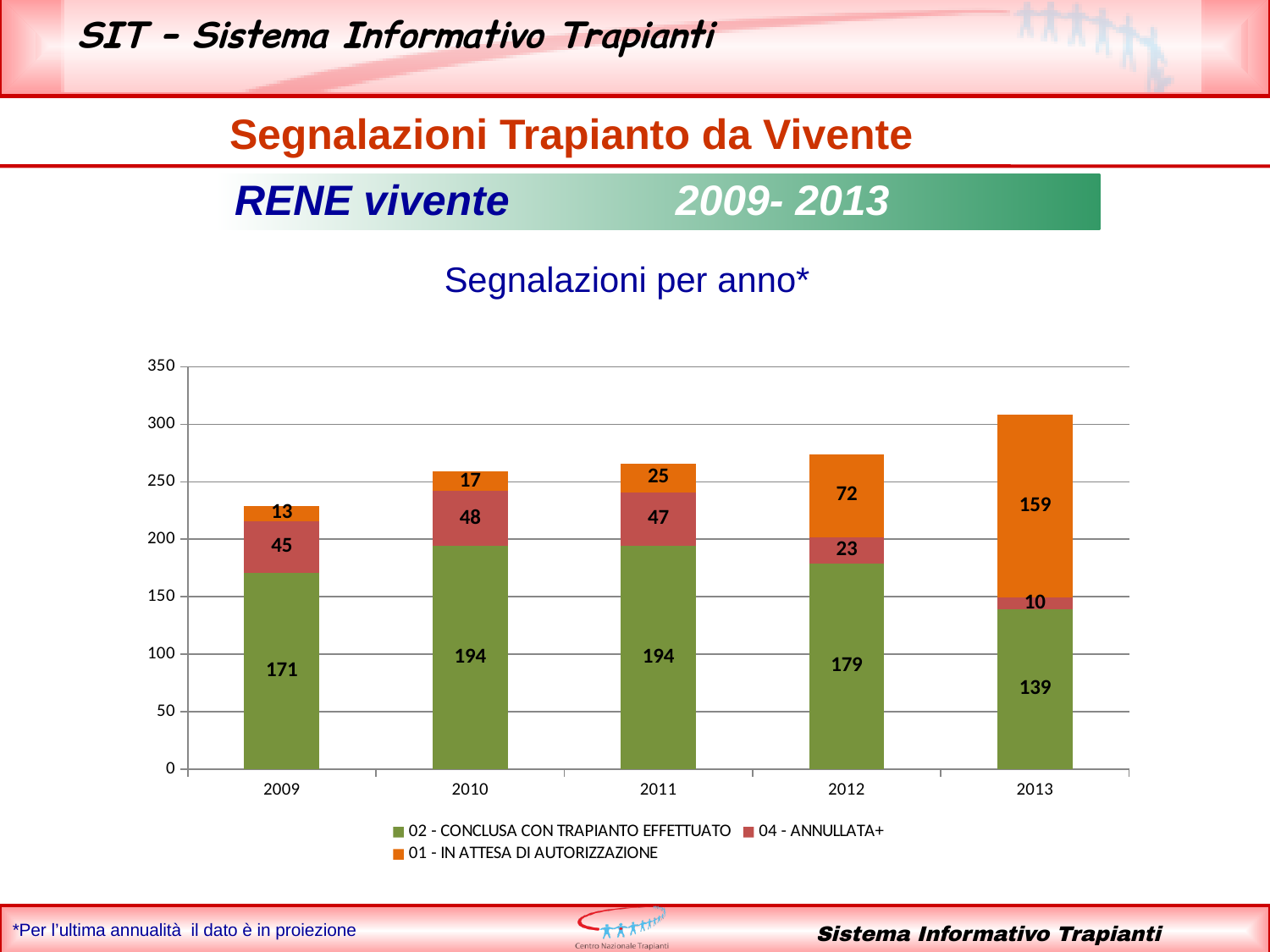

Segnalazioni Trapianto da Vivente
RENE vivente              2009- 2013

Segnalazioni per anno*

### Chart

| Category | 02 - CONCLUSA CON TRAPIANTO EFFETTUATO | 04 - ANNULLATA+ | 01 - IN ATTESA DI AUTORIZZAZIONE |
|---|---|---|---|
| 2009 | 171.0 | 45.0 | 13.0 |
| 2010 | 194.0 | 48.0 | 17.0 |
| 2011 | 194.0 | 47.0 | 25.0 |
| 2012 | 179.0 | 23.0 | 72.0 |
| 2013 | 139.14364640883977 | 10.082872928176796 | 159.30939226519337 |
*Per l’ultima annualità  il dato è in proiezione